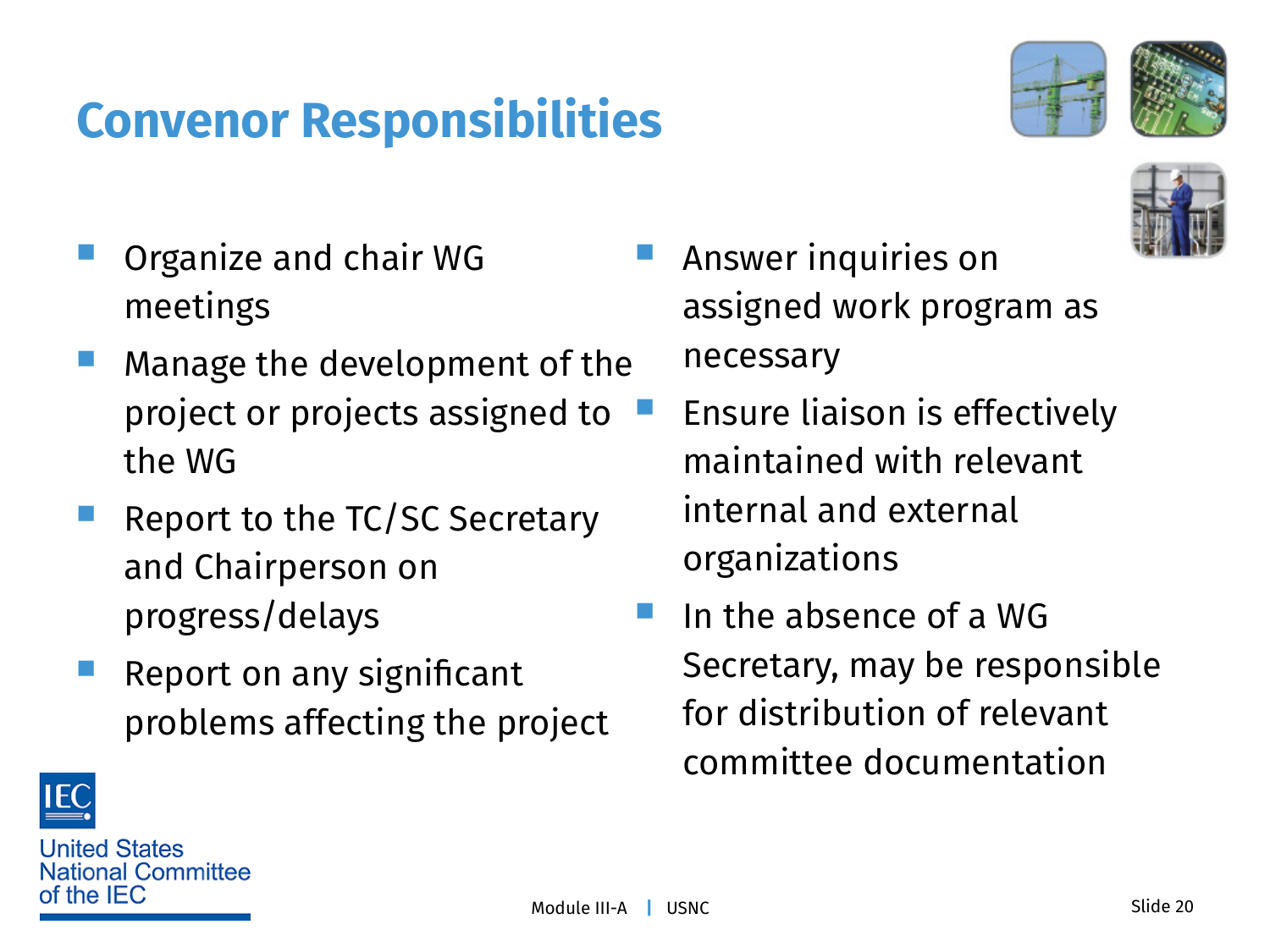

# Convenor Responsibilities
Organize and chair WG meetings
Manage the development of the project or projects assigned to the WG
Report to the TC/SC Secretary and Chairperson on progress/delays
Report on any significant problems affecting the project

Answer inquiries on
assigned work program as necessary
Ensure liaison is effectively maintained with relevant internal and external organizations
In the absence of a WG Secretary, may be responsible for distribution of relevant committee documentation

Slide 20